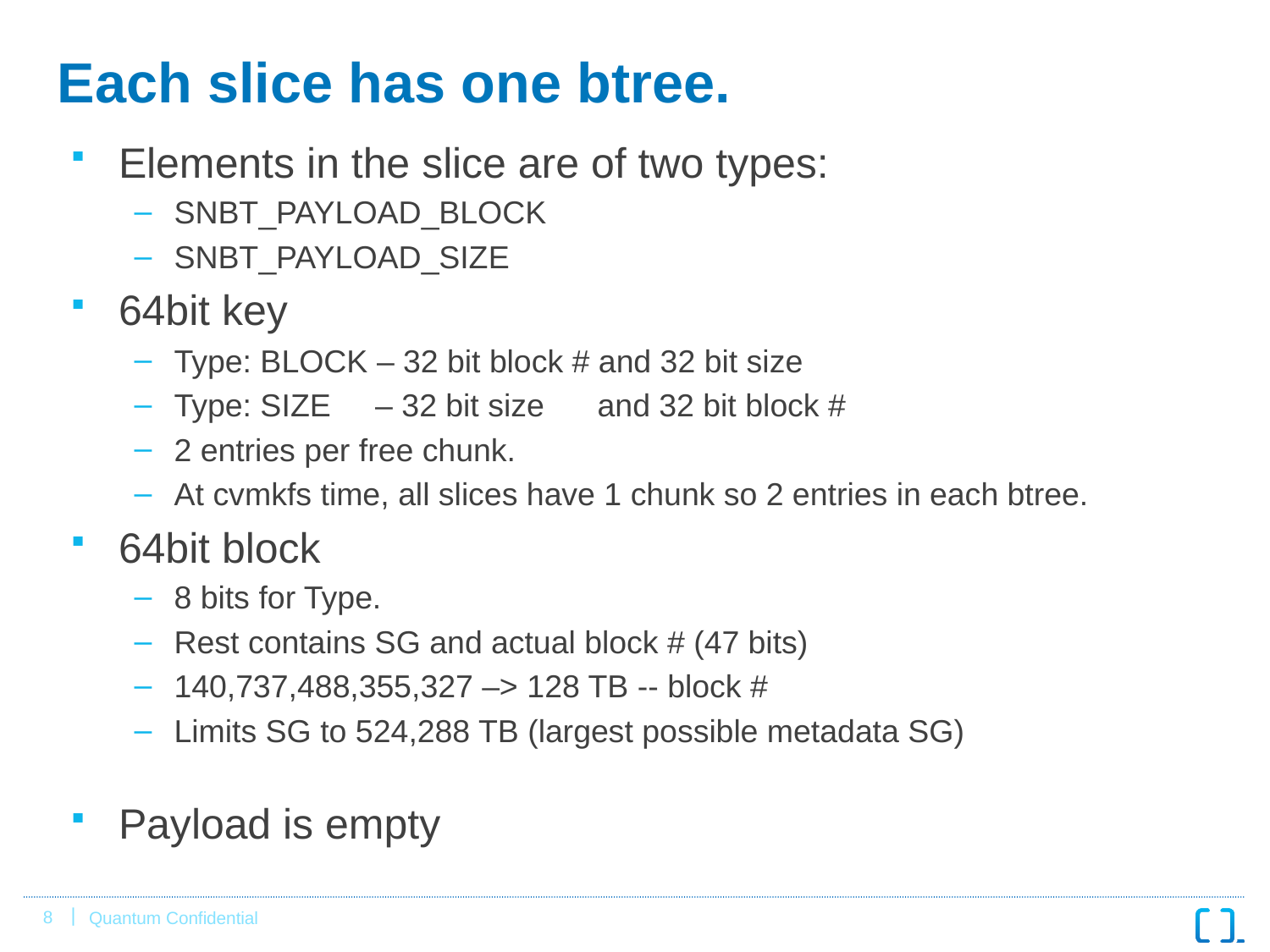

# Each slice has one btree.
Elements in the slice are of two types:
SNBT_PAYLOAD_BLOCK
SNBT_PAYLOAD_SIZE
64bit key
Type: BLOCK – 32 bit block # and 32 bit size
Type: SIZE     – 32 bit size      and 32 bit block #
2 entries per free chunk.
At cvmkfs time, all slices have 1 chunk so 2 entries in each btree.
64bit block
8 bits for Type.
Rest contains SG and actual block # (47 bits)
140,737,488,355,327 –> 128 TB -- block #
Limits SG to 524,288 TB (largest possible metadata SG)

Payload is empty